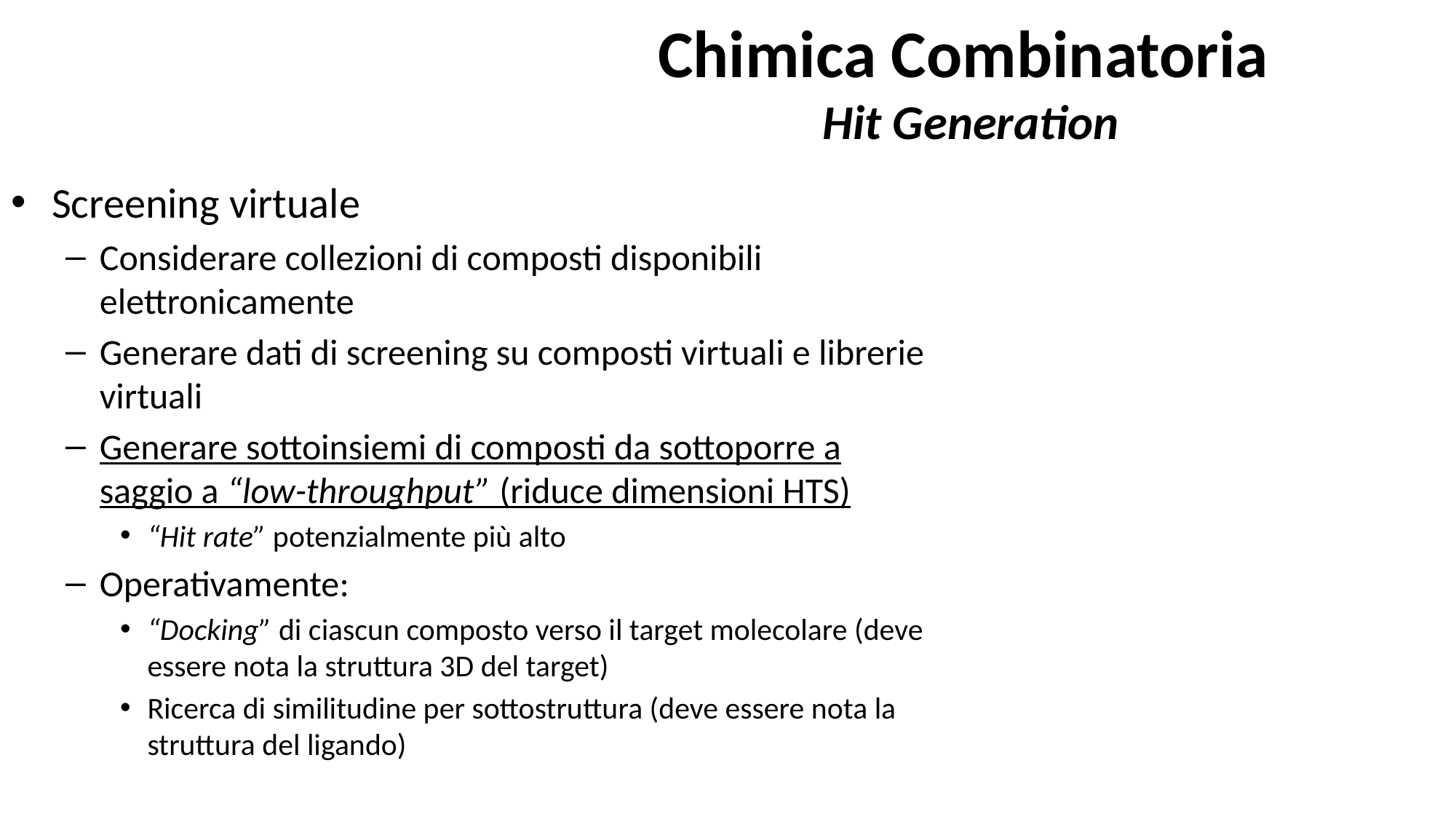

Chimica Combinatoria
Hit Generation
Screening virtuale
Considerare collezioni di composti disponibili elettronicamente
Generare dati di screening su composti virtuali e librerie virtuali
Generare sottoinsiemi di composti da sottoporre a saggio a “low-throughput” (riduce dimensioni HTS)
“Hit rate” potenzialmente più alto
Operativamente:
“Docking” di ciascun composto verso il target molecolare (deve essere nota la struttura 3D del target)
Ricerca di similitudine per sottostruttura (deve essere nota la struttura del ligando)